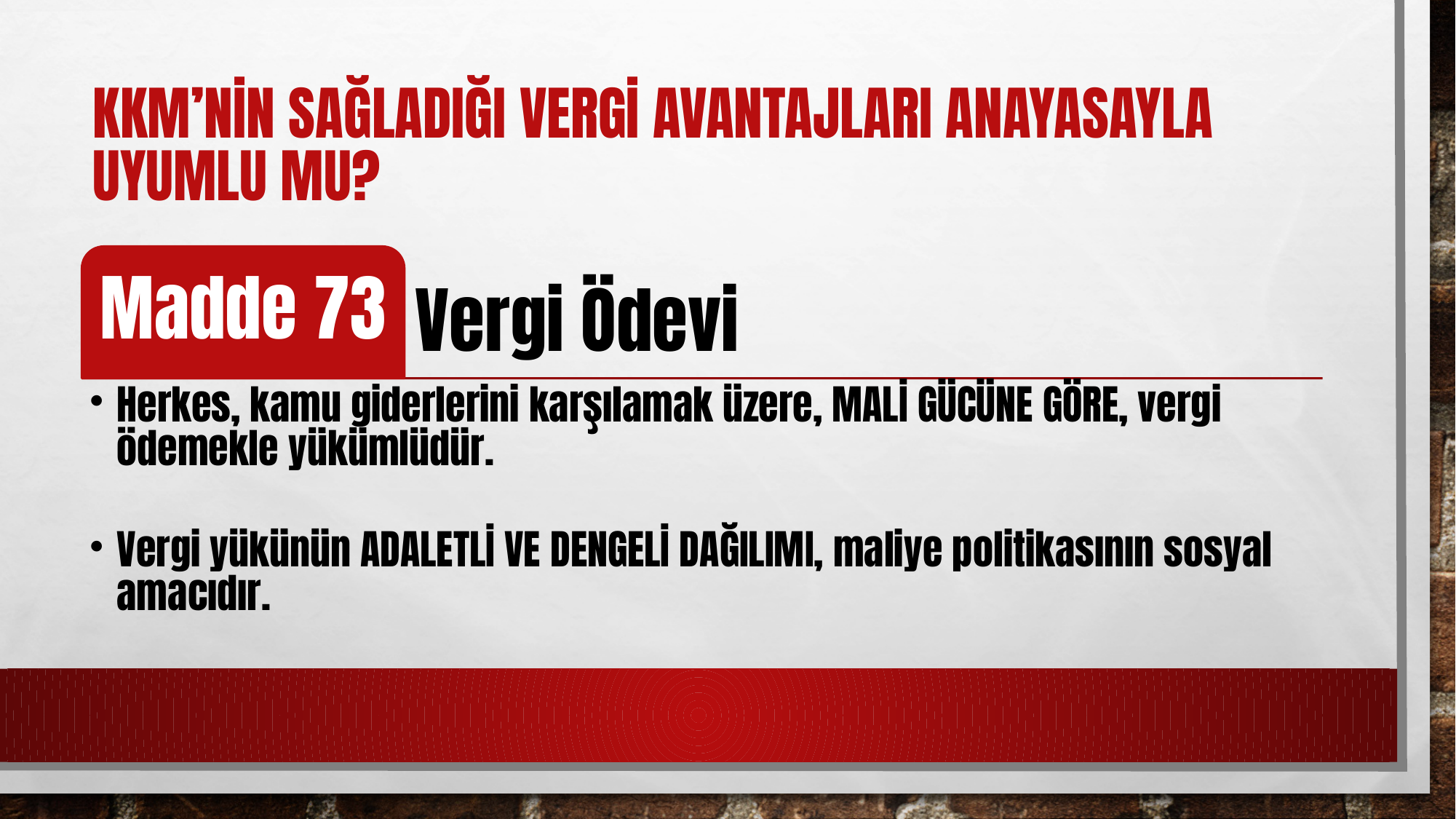

# Kkm’nin sağladığı vergi avantajları anayasayla uyumlu mu?
Vergi Ödevi
Madde 73
Herkes, kamu giderlerini karşılamak üzere, MALİ GÜCÜNE GÖRE, vergi ödemekle yükümlüdür.

Vergi yükünün ADALETLİ VE DENGELİ DAĞILIMI, maliye politikasının sosyal amacıdır.